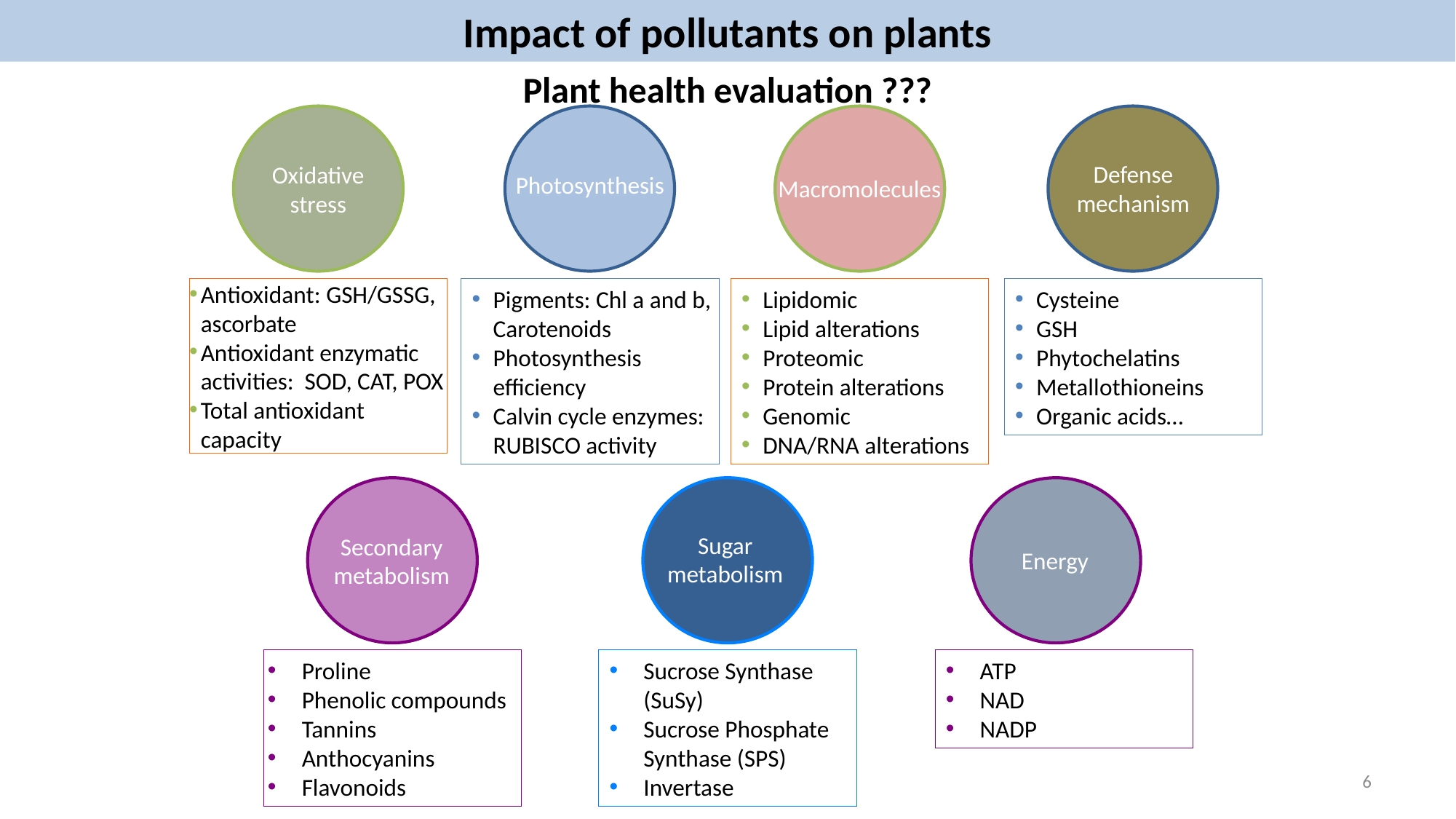

Impact of pollutants on plants
Plant health evaluation ???
Oxidative stress

Photosynthesis

Macromolecules

Defense mechanism
Pigments: Chl a and b, Carotenoids
Photosynthesis efficiency
Calvin cycle enzymes: RUBISCO activity
Lipidomic
Lipid alterations
Proteomic
Protein alterations
Genomic
DNA/RNA alterations
Antioxidant: GSH/GSSG, ascorbate
Antioxidant enzymatic activities:  SOD, CAT, POX
Total antioxidant capacity
Cysteine
GSH
Phytochelatins
Metallothioneins
Organic acids…

Secondary metabolism

Sugar metabolism

Energy
Proline
Phenolic compounds
Tannins
Anthocyanins
Flavonoids
Sucrose Synthase (SuSy)
Sucrose Phosphate Synthase (SPS)
Invertase
ATP
NAD
NADP
6